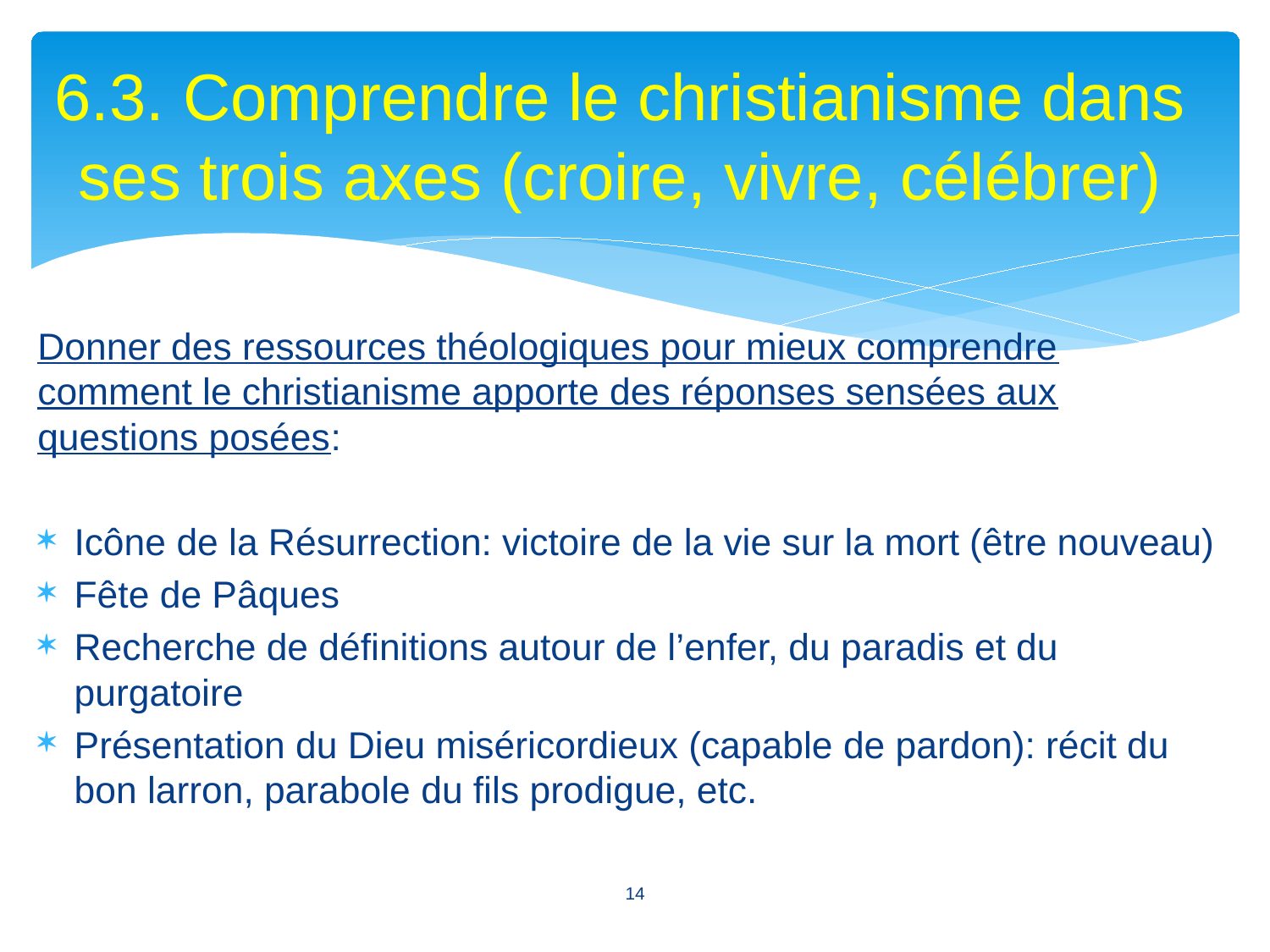

# 6.3. Comprendre le christianisme dans ses trois axes (croire, vivre, célébrer)
Donner des ressources théologiques pour mieux comprendre comment le christianisme apporte des réponses sensées aux questions posées:

Icône de la Résurrection: victoire de la vie sur la mort (être nouveau)
Fête de Pâques
Recherche de définitions autour de l’enfer, du paradis et du purgatoire
Présentation du Dieu miséricordieux (capable de pardon): récit du bon larron, parabole du fils prodigue, etc.
14